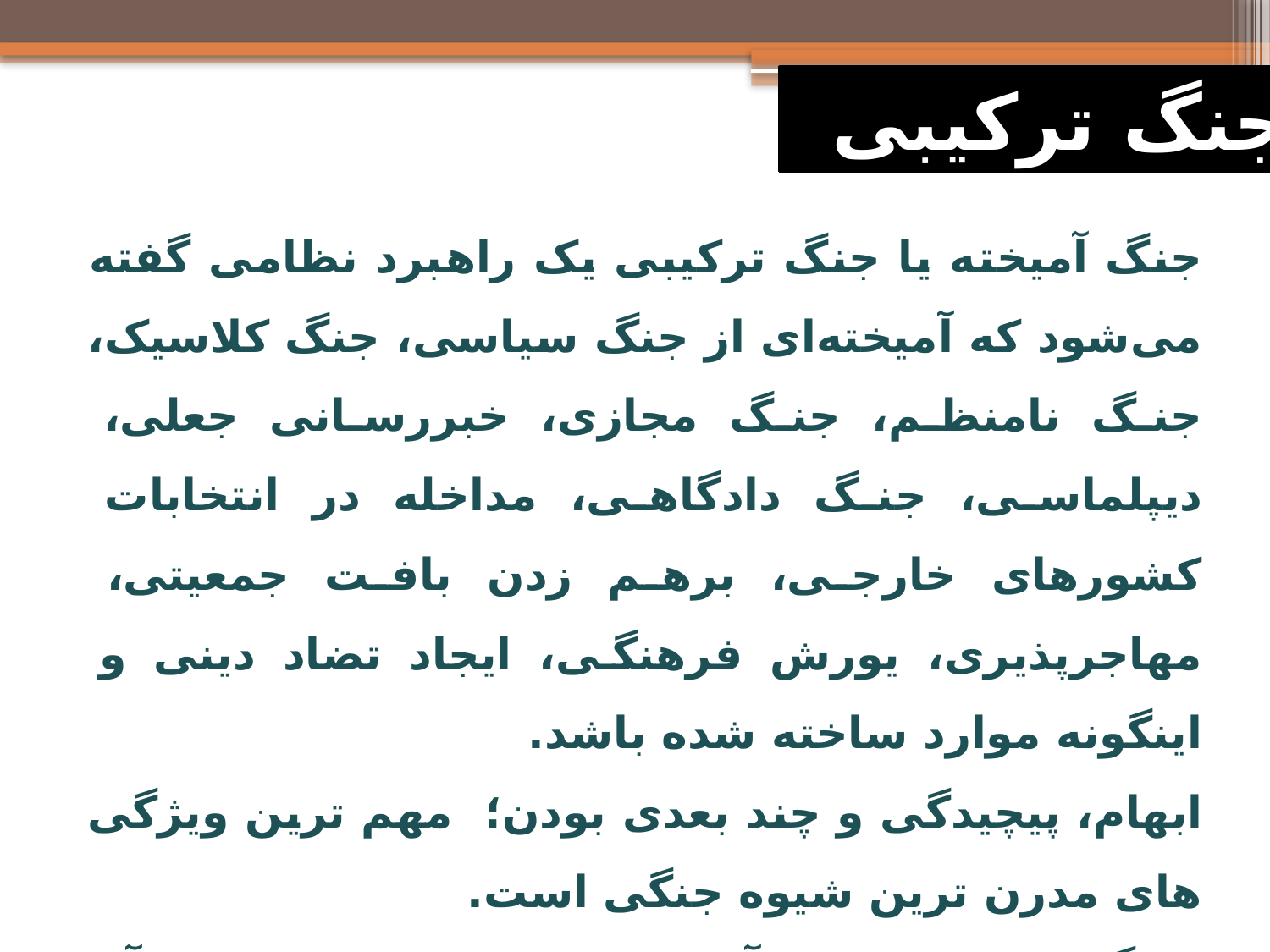

جنگ ترکیبی
جنگ آمیخته یا جنگ ترکیبی یک راهبرد نظامی گفته می‌شود که آمیخته‌ای از جنگ سیاسی، جنگ کلاسیک، جنگ نامنظم، جنگ مجازی، خبررسانی جعلی، دیپلماسی، جنگ دادگاهی، مداخله در انتخابات کشورهای خارجی، برهم زدن بافت جمعیتی، مهاجرپذیری، یورش فرهنگی، ایجاد تضاد دینی و اینگونه موارد ساخته شده باشد.
ابهام، پیچیدگی و چند بعدی بودن؛  مهم ترین ویژگی های مدرن ترین شیوه جنگی است.
 جنگی که در دنیا به آن  Hybrid Warو در ایران به آن جنگ ترکیبی می گویند.